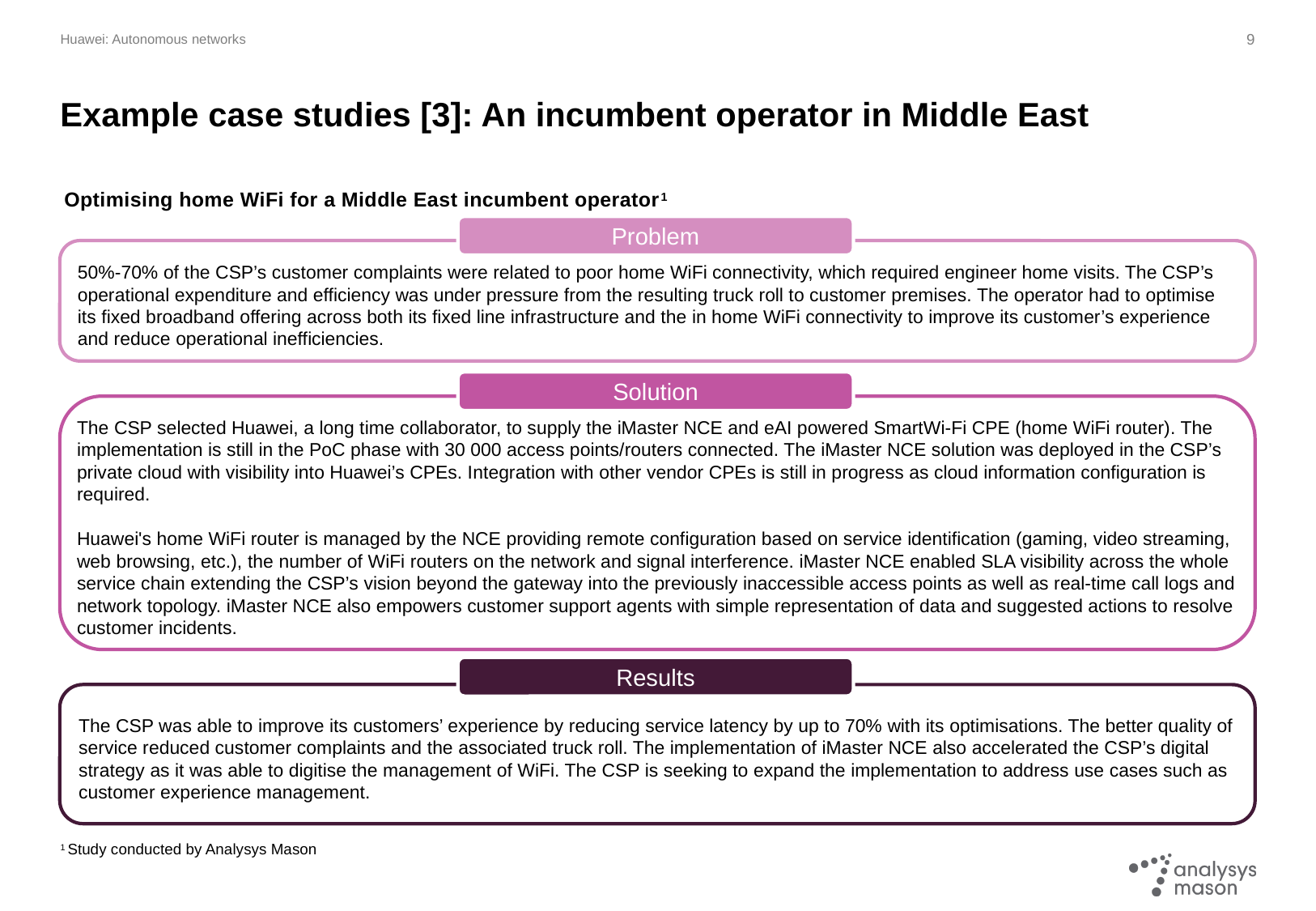

9
# Example case studies [3]: An incumbent operator in Middle East
Optimising home WiFi for a Middle East incumbent operator1
Problem
50%-70% of the CSP’s customer complaints were related to poor home WiFi connectivity, which required engineer home visits. The CSP’s operational expenditure and efficiency was under pressure from the resulting truck roll to customer premises. The operator had to optimise its fixed broadband offering across both its fixed line infrastructure and the in home WiFi connectivity to improve its customer’s experience and reduce operational inefficiencies.
Solution
The CSP selected Huawei, a long time collaborator, to supply the iMaster NCE and eAI powered SmartWi-Fi CPE (home WiFi router). The implementation is still in the PoC phase with 30 000 access points/routers connected. The iMaster NCE solution was deployed in the CSP’s private cloud with visibility into Huawei’s CPEs. Integration with other vendor CPEs is still in progress as cloud information configuration is required.

Huawei's home WiFi router is managed by the NCE providing remote configuration based on service identification (gaming, video streaming, web browsing, etc.), the number of WiFi routers on the network and signal interference. iMaster NCE enabled SLA visibility across the whole service chain extending the CSP’s vision beyond the gateway into the previously inaccessible access points as well as real-time call logs and network topology. iMaster NCE also empowers customer support agents with simple representation of data and suggested actions to resolve customer incidents.
Results
The CSP was able to improve its customers’ experience by reducing service latency by up to 70% with its optimisations. The better quality of service reduced customer complaints and the associated truck roll. The implementation of iMaster NCE also accelerated the CSP’s digital strategy as it was able to digitise the management of WiFi. The CSP is seeking to expand the implementation to address use cases such as customer experience management.
1 Study conducted by Analysys Mason